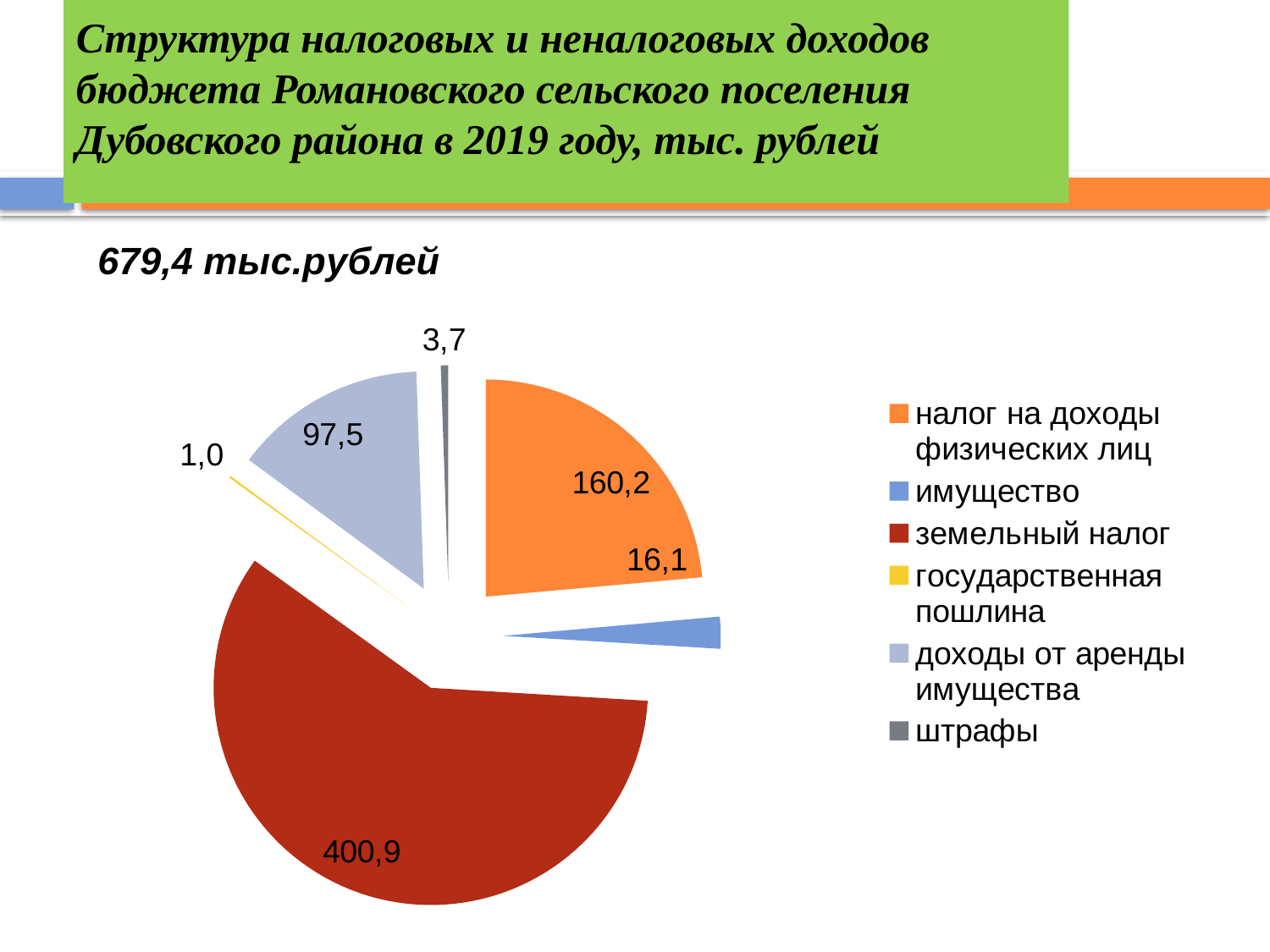

# Структура налоговых и неналоговых доходов бюджета Романовского сельского поселения Дубовского района в 2019 году, тыс. рублей

### Chart: 679,4 тыс.рублей

| Category | 672,9тыс.рублей |
|---|---|
| налог на доходы физических лиц | 160.2 |
| имущество | 16.1 |
| земельный налог | 400.9 |
| государственная пошлина | 1.0 |
| доходы от аренды имущества | 97.5 |
| штрафы | 3.7 |